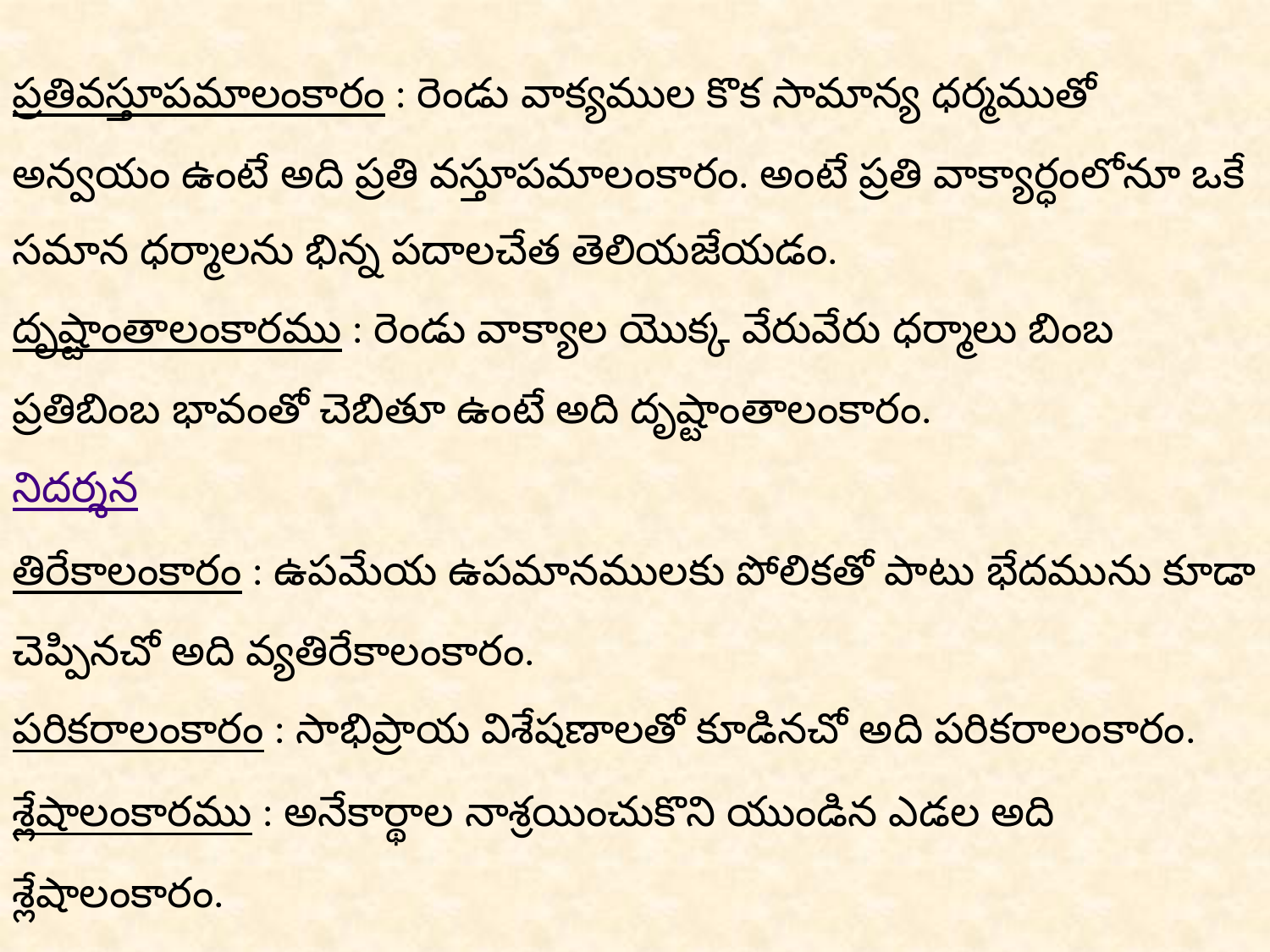

ప్రతివస్తూపమాలంకారం : రెండు వాక్యముల కొక సామాన్య ధర్మముతో అన్వయం ఉంటే అది ప్రతి వస్తూపమాలంకారం. అంటే ప్రతి వాక్యార్ధంలోనూ ఒకే సమాన ధర్మాలను భిన్న పదాలచేత తెలియజేయడం.
దృష్టాంతాలంకారము : రెండు వాక్యాల యొక్క వేరువేరు ధర్మాలు బింబ ప్రతిబింబ భావంతో చెబితూ ఉంటే అది దృష్టాంతాలంకారం.
నిదర్శన
తిరేకాలంకారం : ఉపమేయ ఉపమానములకు పోలికతో పాటు భేదమును కూడా చెప్పినచో అది వ్యతిరేకాలంకారం.
పరికరాలంకారం : సాభిప్రాయ విశేషణాలతో కూడినచో అది పరికరాలంకారం.
శ్లేషాలంకారము : అనేకార్థాల నాశ్రయించుకొని యుండిన ఎడల అది శ్లేషాలంకారం.
అప్రస్తుత ప్రశంసాలంకారం : ప్రస్తుతమును ఆశ్రయించుకొని, అప్రస్తుతమును తలచుకొన్నచో అది అప్రస్తుత ప్రశంసాలంకారం.